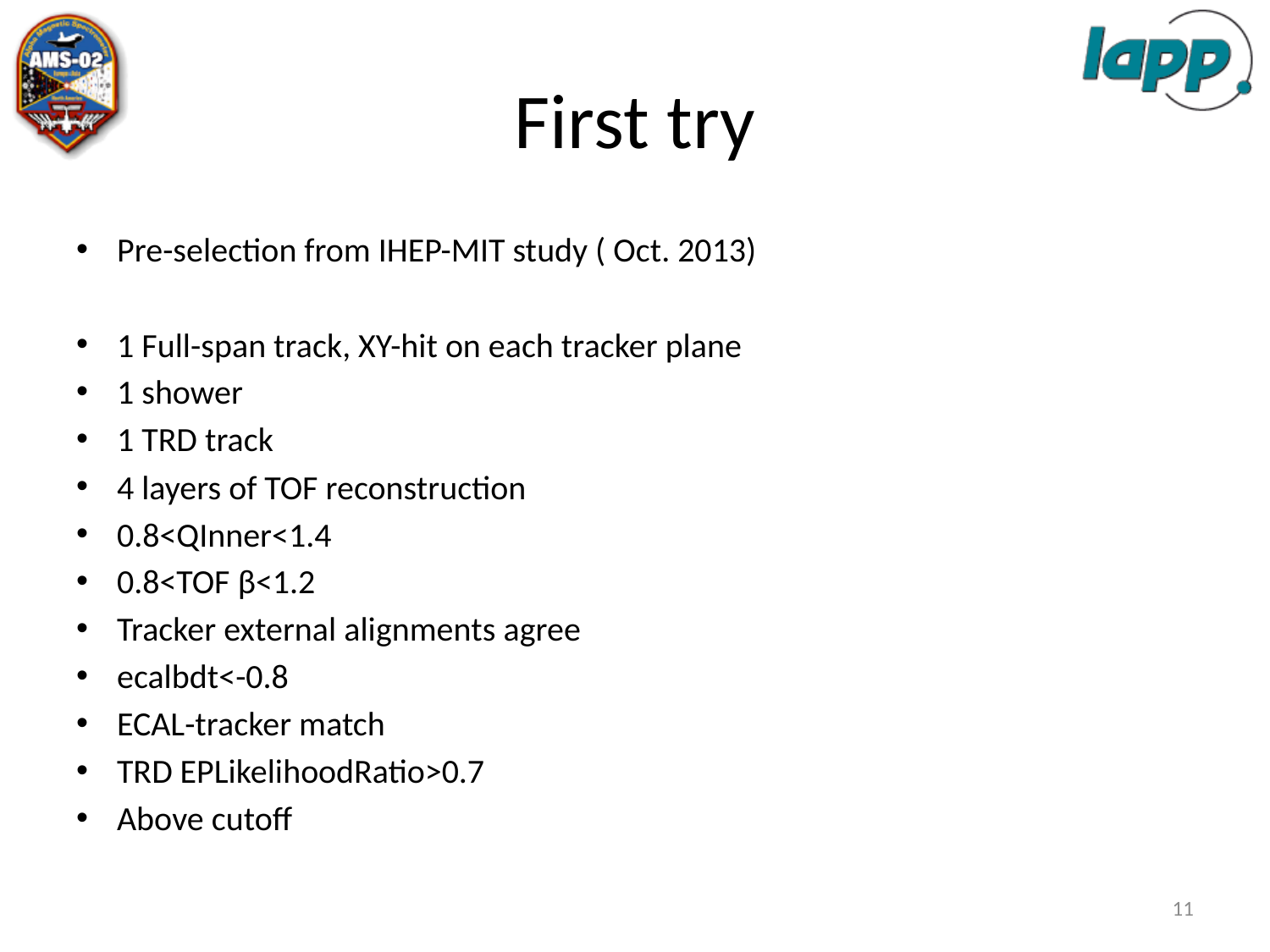

# First try
Pre-selection from IHEP-MIT study ( Oct. 2013)

1 Full-span track, XY-hit on each tracker plane
1 shower
1 TRD track
4 layers of TOF reconstruction
0.8<QInner<1.4
0.8<TOF β<1.2
Tracker external alignments agree
ecalbdt<-0.8
ECAL-tracker match
TRD EPLikelihoodRatio>0.7
Above cutoff

11